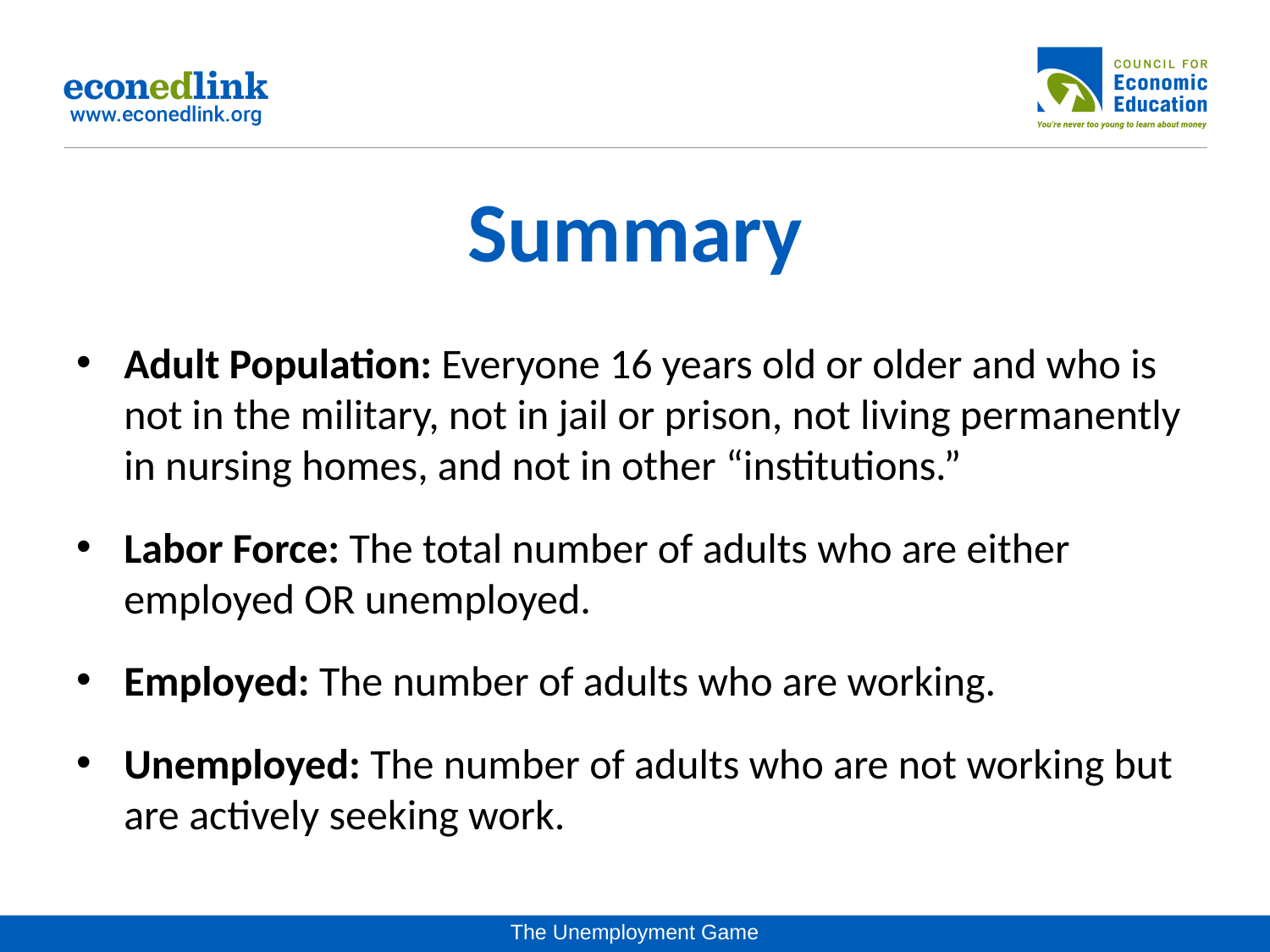

# Summary
Adult Population: Everyone 16 years old or older and who is not in the military, not in jail or prison, not living permanently in nursing homes, and not in other “institutions.”
Labor Force: The total number of adults who are either employed OR unemployed.
Employed: The number of adults who are working.
Unemployed: The number of adults who are not working but are actively seeking work.